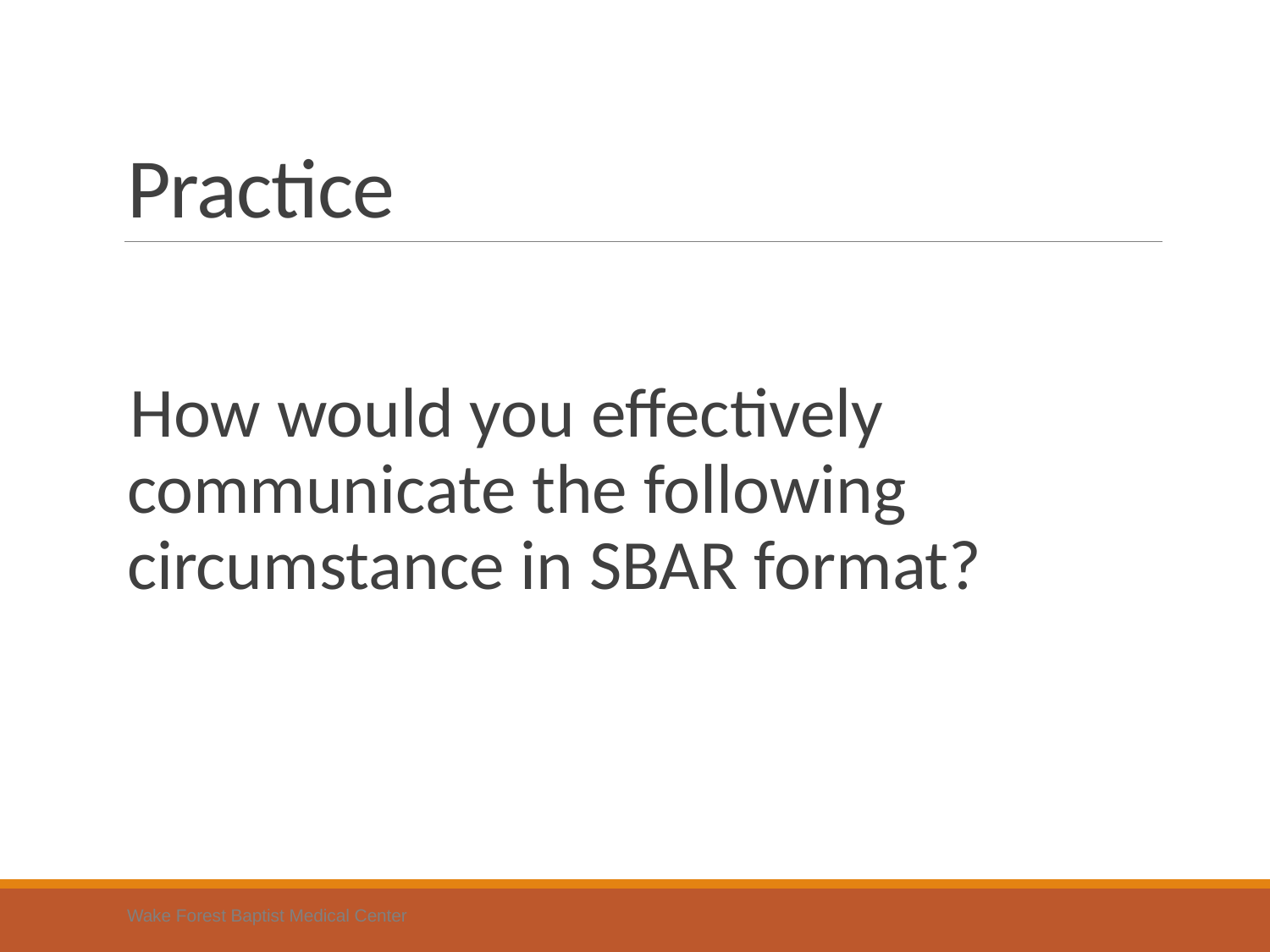

# Practice
How would you effectively communicate the following circumstance in SBAR format?